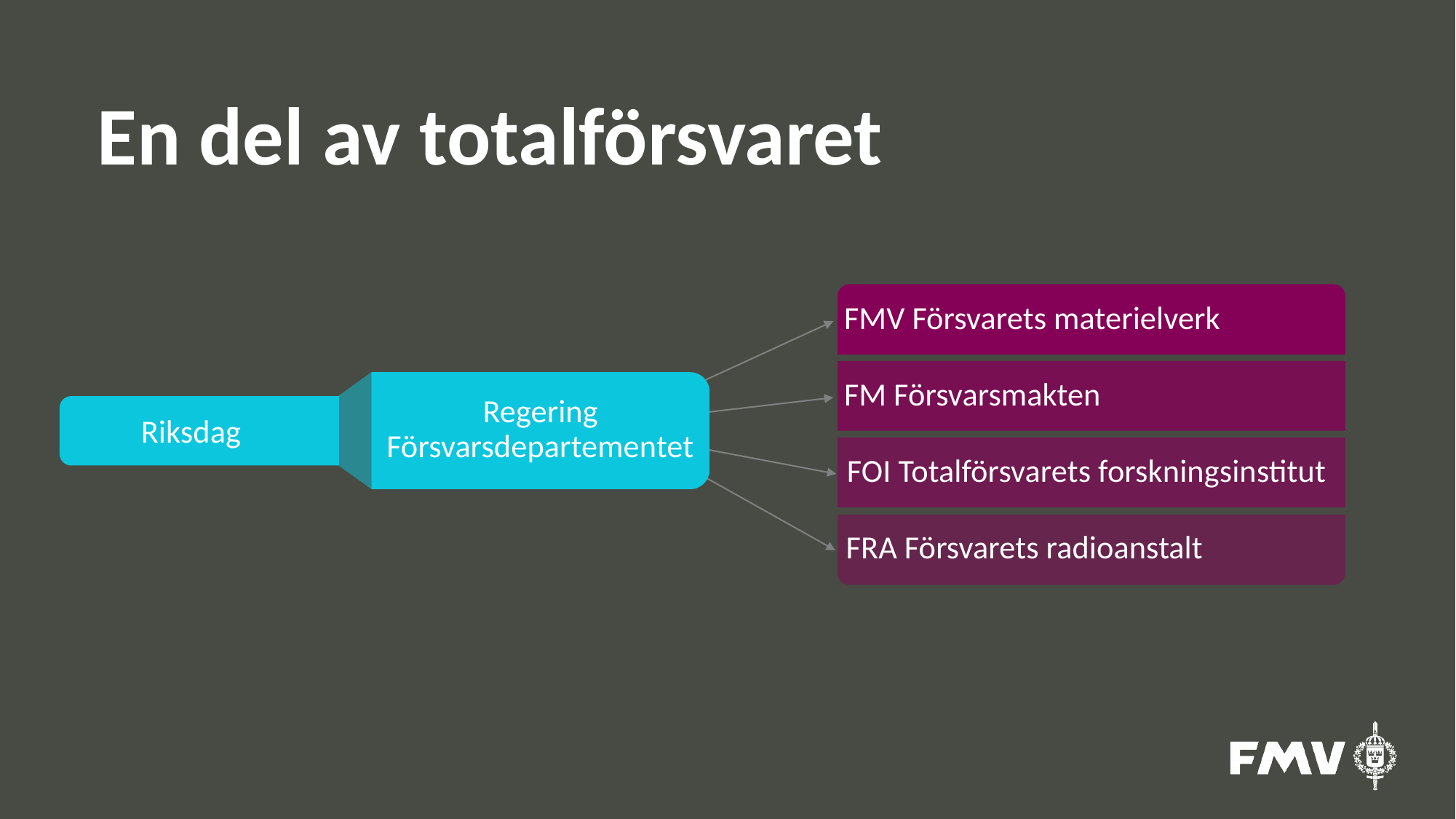

# En del av totalförsvaret

FMV Försvarets materielverk
FM Försvarsmakten
Regering
Försvarsdepartementet
Riksdag
FOI Totalförsvarets forskningsinstitut
FRA Försvarets radioanstalt